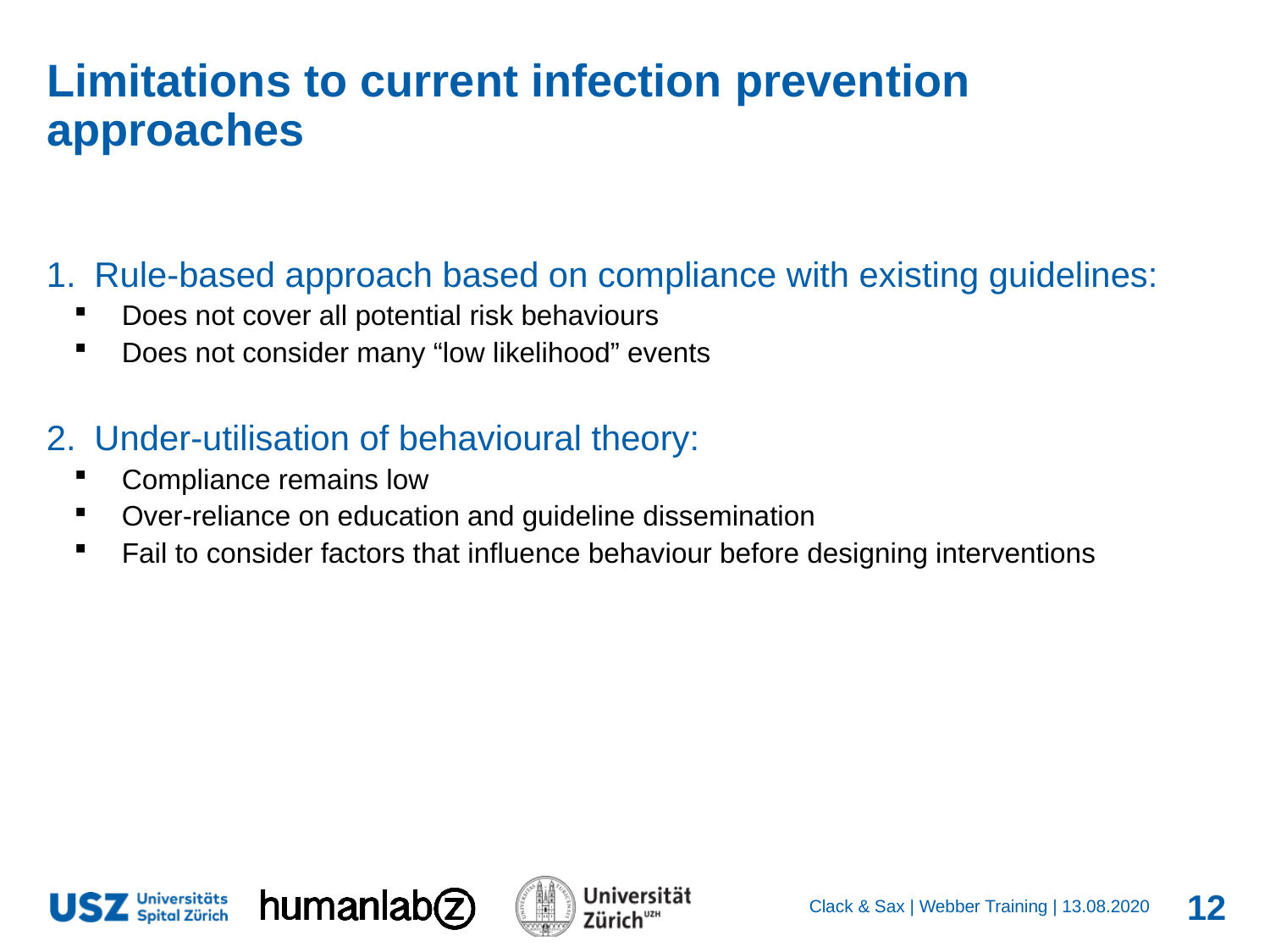

# Limitations to current infection prevention approaches
Rule-based approach based on compliance with existing guidelines:
Does not cover all potential risk behaviours
Does not consider many “low likelihood” events
Under-utilisation of behavioural theory:
Compliance remains low
Over-reliance on education and guideline dissemination
Fail to consider factors that influence behaviour before designing interventions

12
Clack & Sax | Webber Training |
13.08.2020